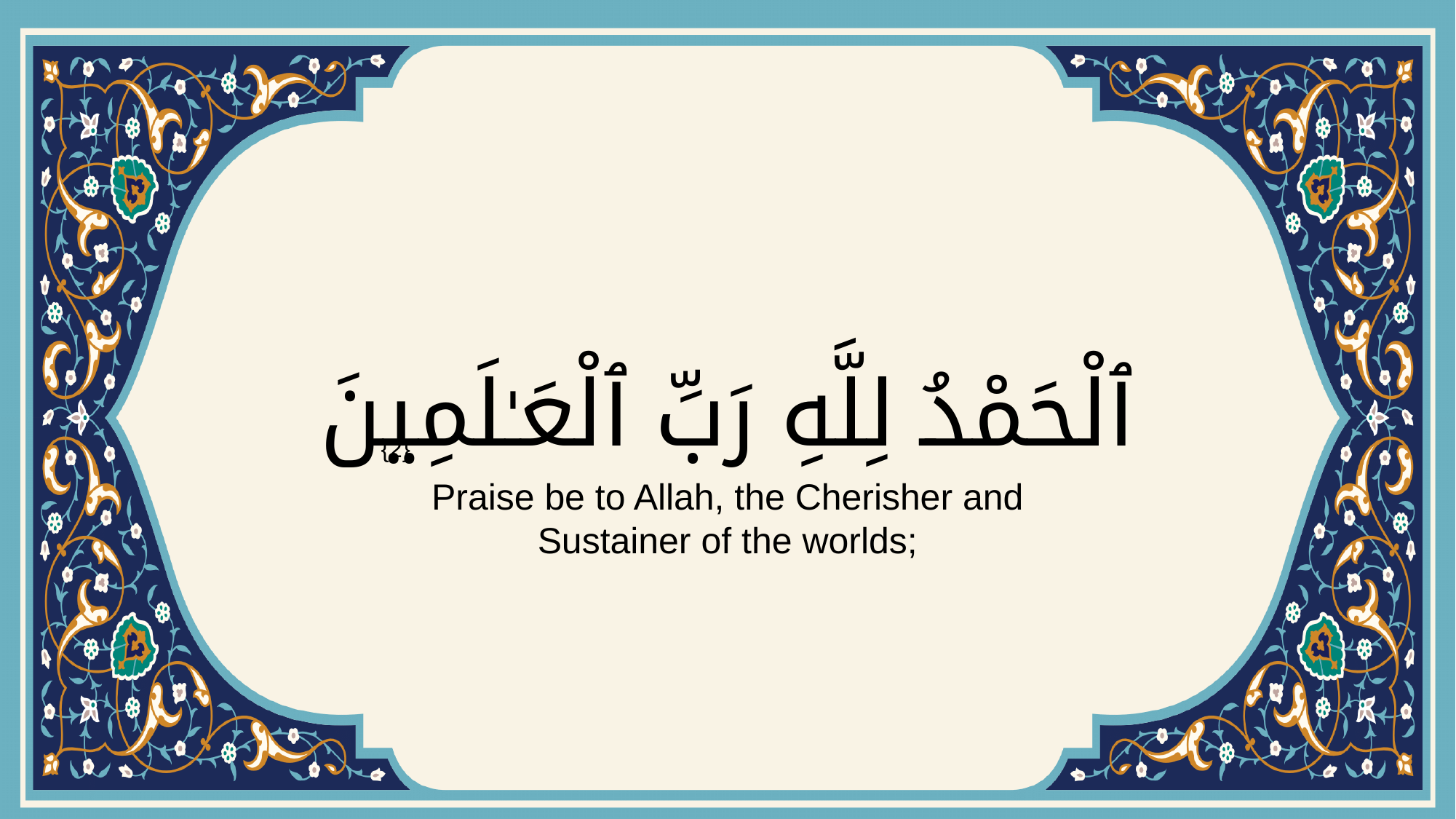

# ٱلْحَمْدُ لِلَّهِ رَبِّ ٱلْعَـٰلَمِينَ
{2}
Praise be to Allah, the Cherisher and Sustainer of the worlds;